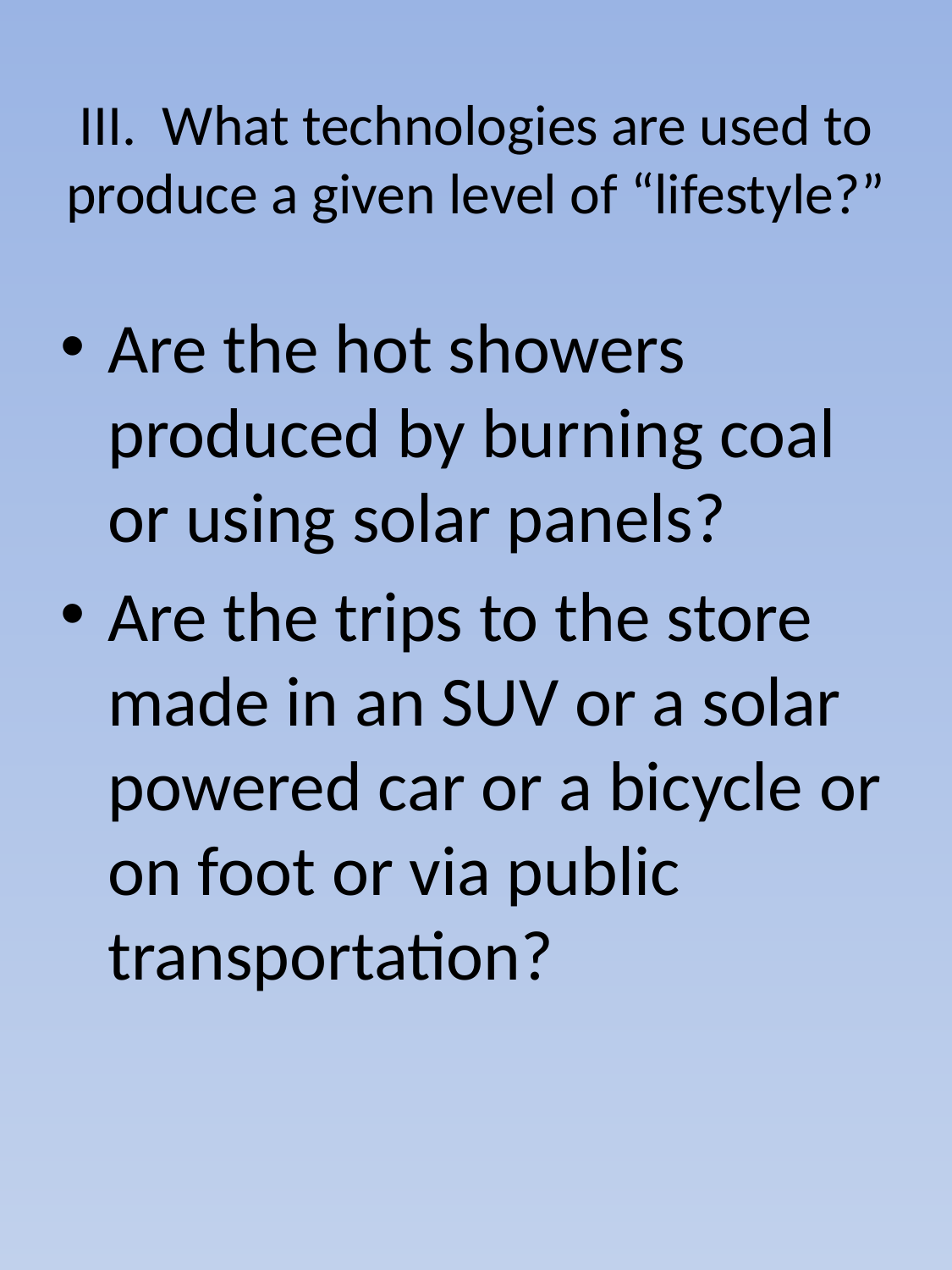

# III.  What technologies are used to produce a given level of “lifestyle?”
Are the hot showers produced by burning coal or using solar panels?
Are the trips to the store made in an SUV or a solar powered car or a bicycle or on foot or via public transportation?